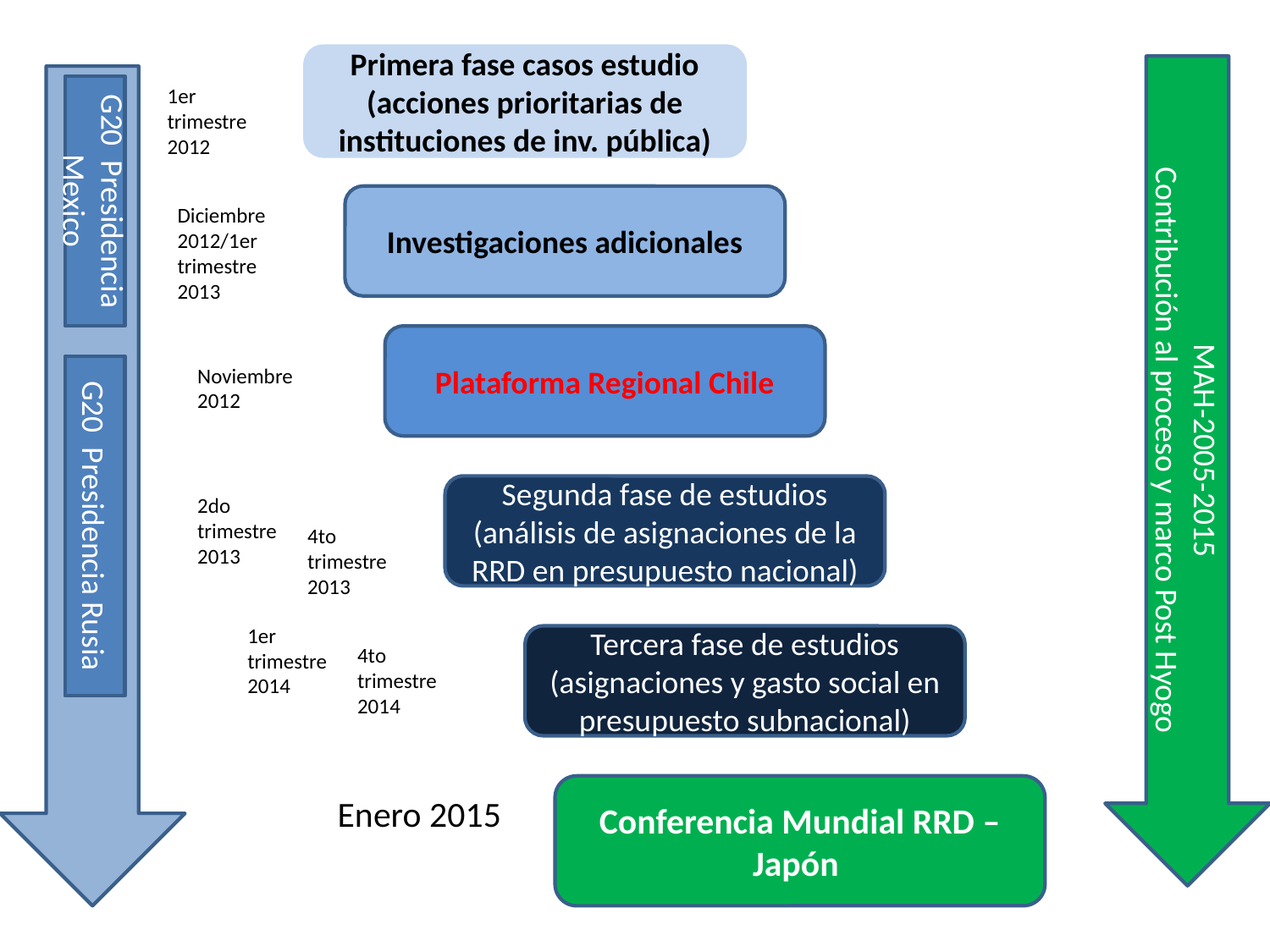

Primera fase casos estudio
(acciones prioritarias de instituciones de inv. pública)
MAH-2005-2015
Contribución al proceso y marco Post Hyogo

G20  Presidencia Mexico
1er trimestre
2012
Investigaciones adicionales
Diciembre 2012/1er trimestre 2013
Plataforma Regional Chile
G20  Presidencia Rusia
Noviembre 2012
Segunda fase de estudios
(análisis de asignaciones de la RRD en presupuesto nacional)
2do trimestre
2013
4to trimestre
2013
1er
trimestre
2014
Tercera fase de estudios
(asignaciones y gasto social en presupuesto subnacional)
4to
trimestre
2014
Conferencia Mundial RRD – Japón
Enero 2015